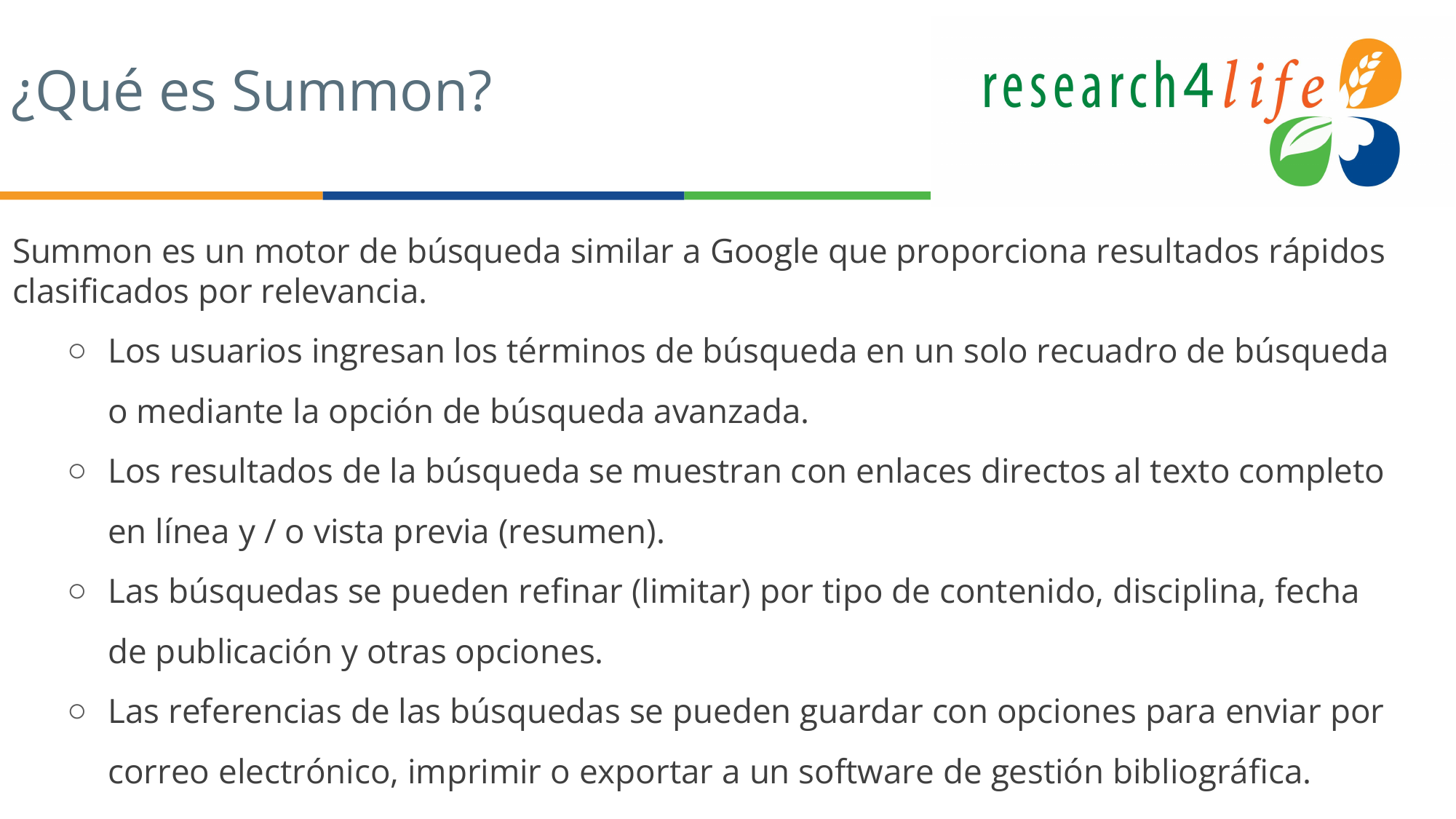

# ¿Qué es Summon?
Summon es un motor de búsqueda similar a Google que proporciona resultados rápidos clasificados por relevancia.
Los usuarios ingresan los términos de búsqueda en un solo recuadro de búsqueda o mediante la opción de búsqueda avanzada.
Los resultados de la búsqueda se muestran con enlaces directos al texto completo en línea y / o vista previa (resumen).
Las búsquedas se pueden refinar (limitar) por tipo de contenido, disciplina, fecha de publicación y otras opciones.
Las referencias de las búsquedas se pueden guardar con opciones para enviar por correo electrónico, imprimir o exportar a un software de gestión bibliográfica.